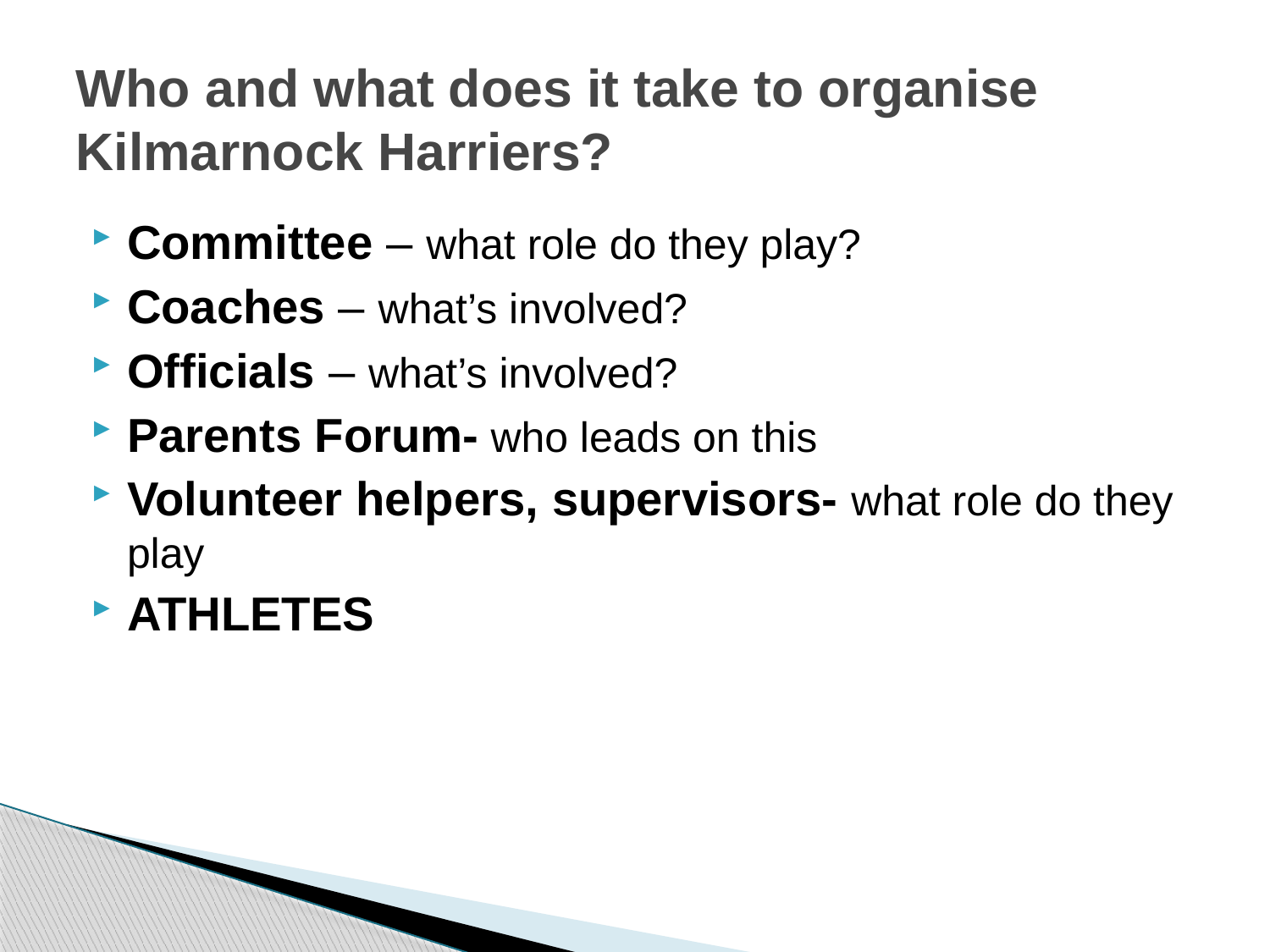

# Who and what does it take to organise Kilmarnock Harriers?
Committee – what role do they play?
Coaches – what’s involved?
Officials – what’s involved?
Parents Forum- who leads on this
Volunteer helpers, supervisors- what role do they play
ATHLETES